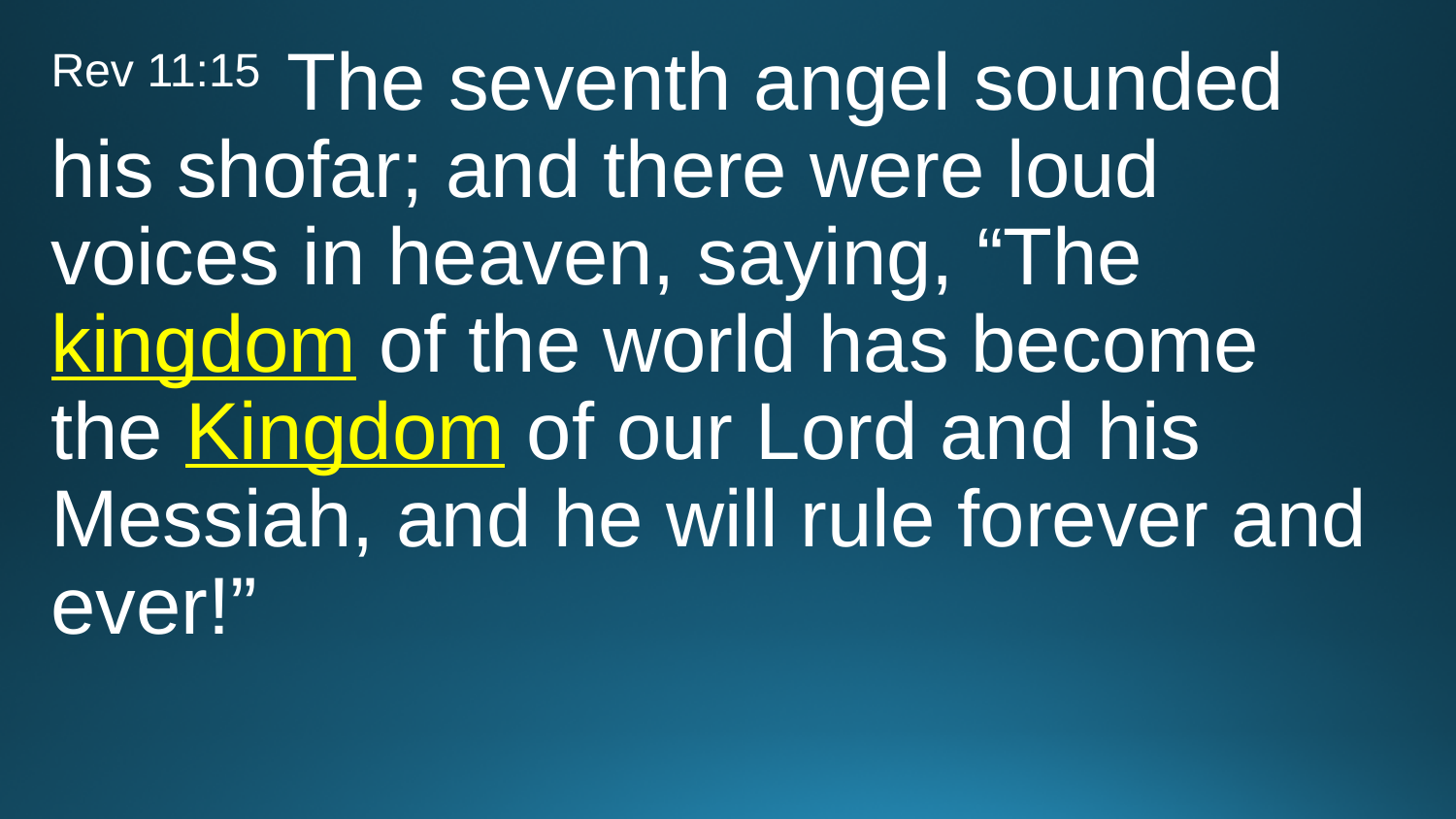

Rev 11:15  The seventh angel sounded his shofar; and there were loud voices in heaven, saying, “The kingdom of the world has become the Kingdom of our Lord and his Messiah, and he will rule forever and ever!”